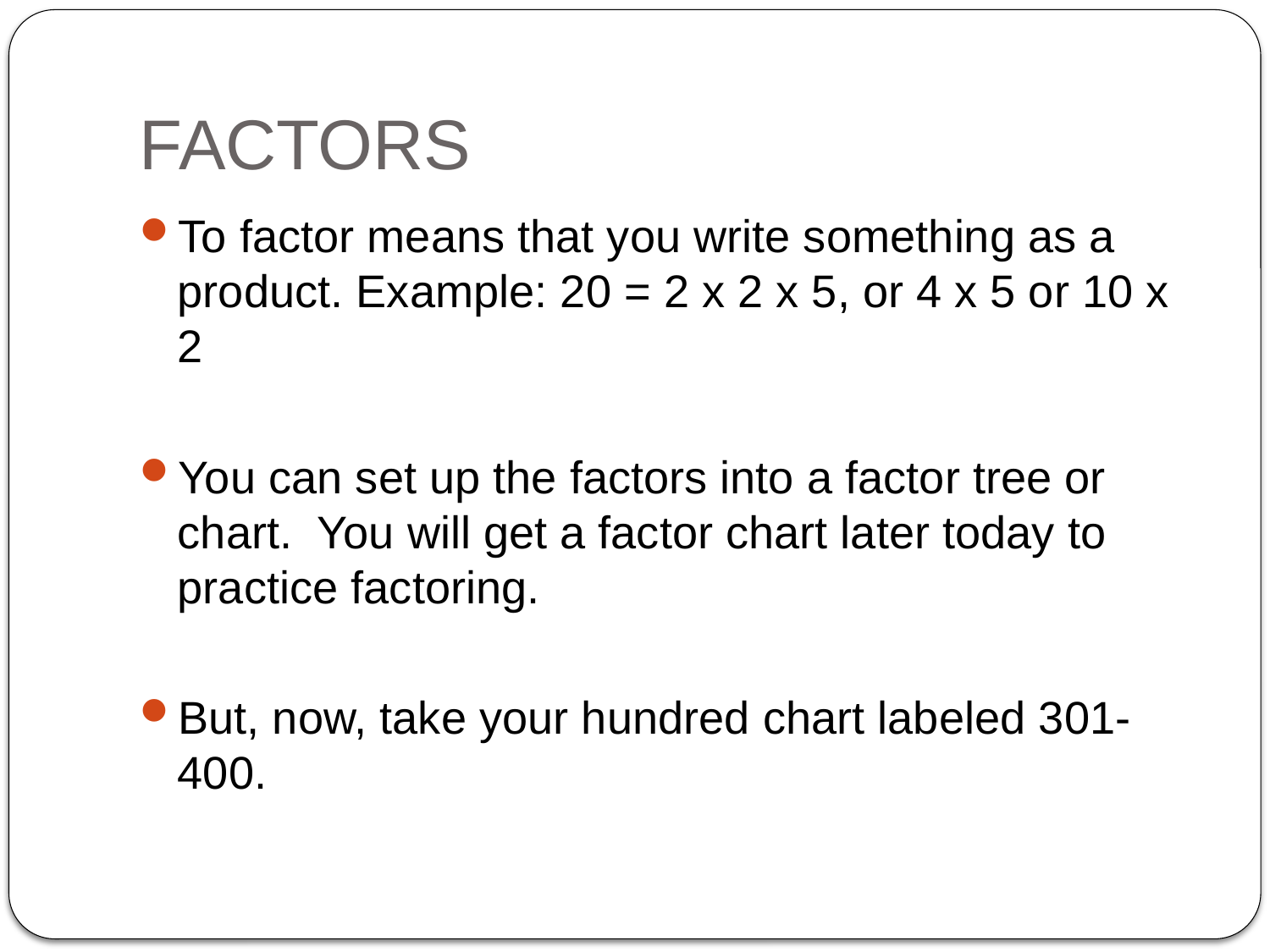

# FACTORS
To factor means that you write something as a product. Example: 20 = 2 x 2 x 5, or 4 x 5 or 10 x 2

You can set up the factors into a factor tree or chart.  You will get a factor chart later today to practice factoring.

But, now, take your hundred chart labeled 301-400.